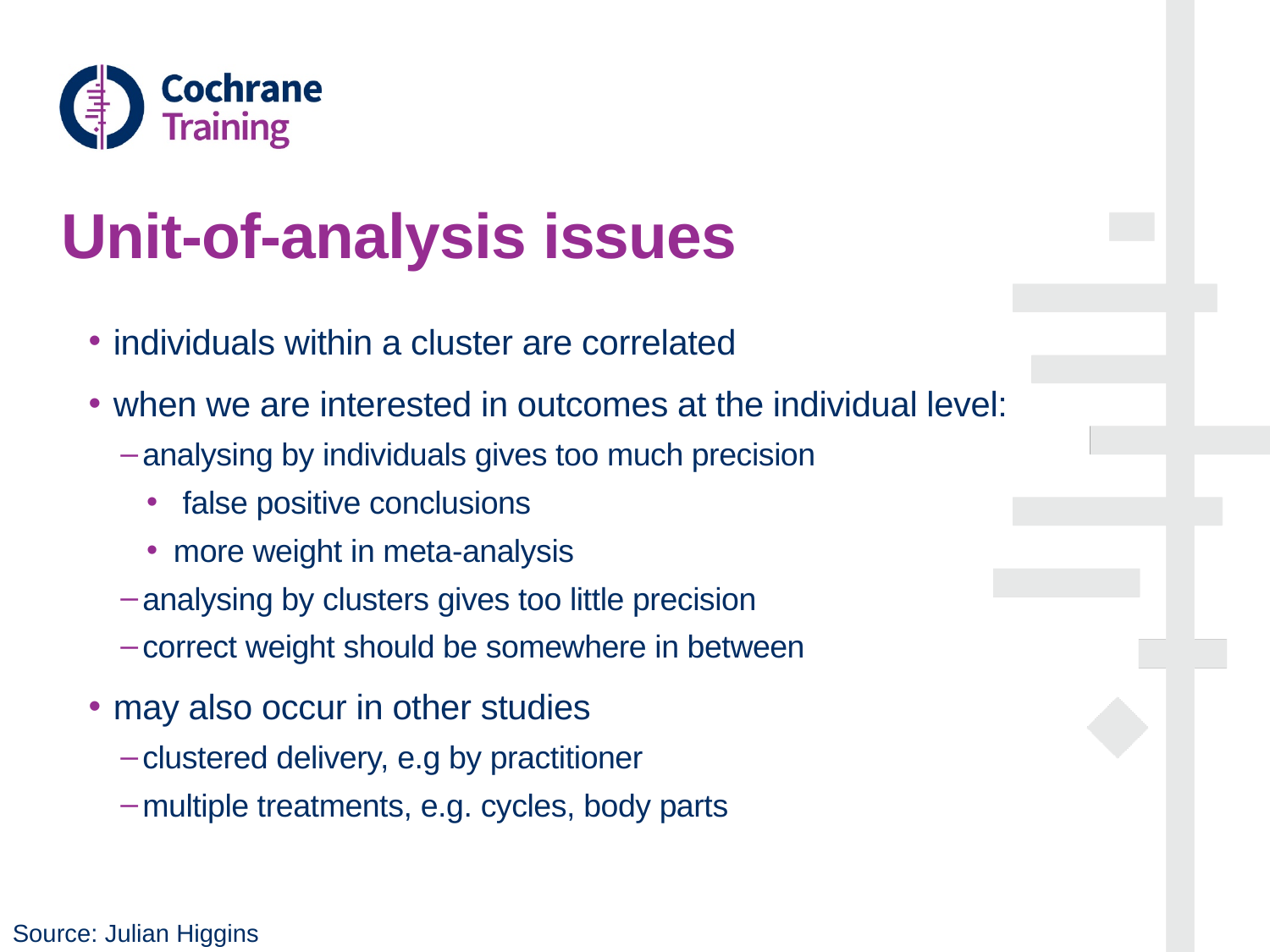

# Unit-of-analysis issues
individuals within a cluster are correlated
when we are interested in outcomes at the individual level:
analysing by individuals gives too much precision
 false positive conclusions
more weight in meta-analysis
analysing by clusters gives too little precision
correct weight should be somewhere in between
may also occur in other studies
clustered delivery, e.g by practitioner
multiple treatments, e.g. cycles, body parts
Source: Julian Higgins